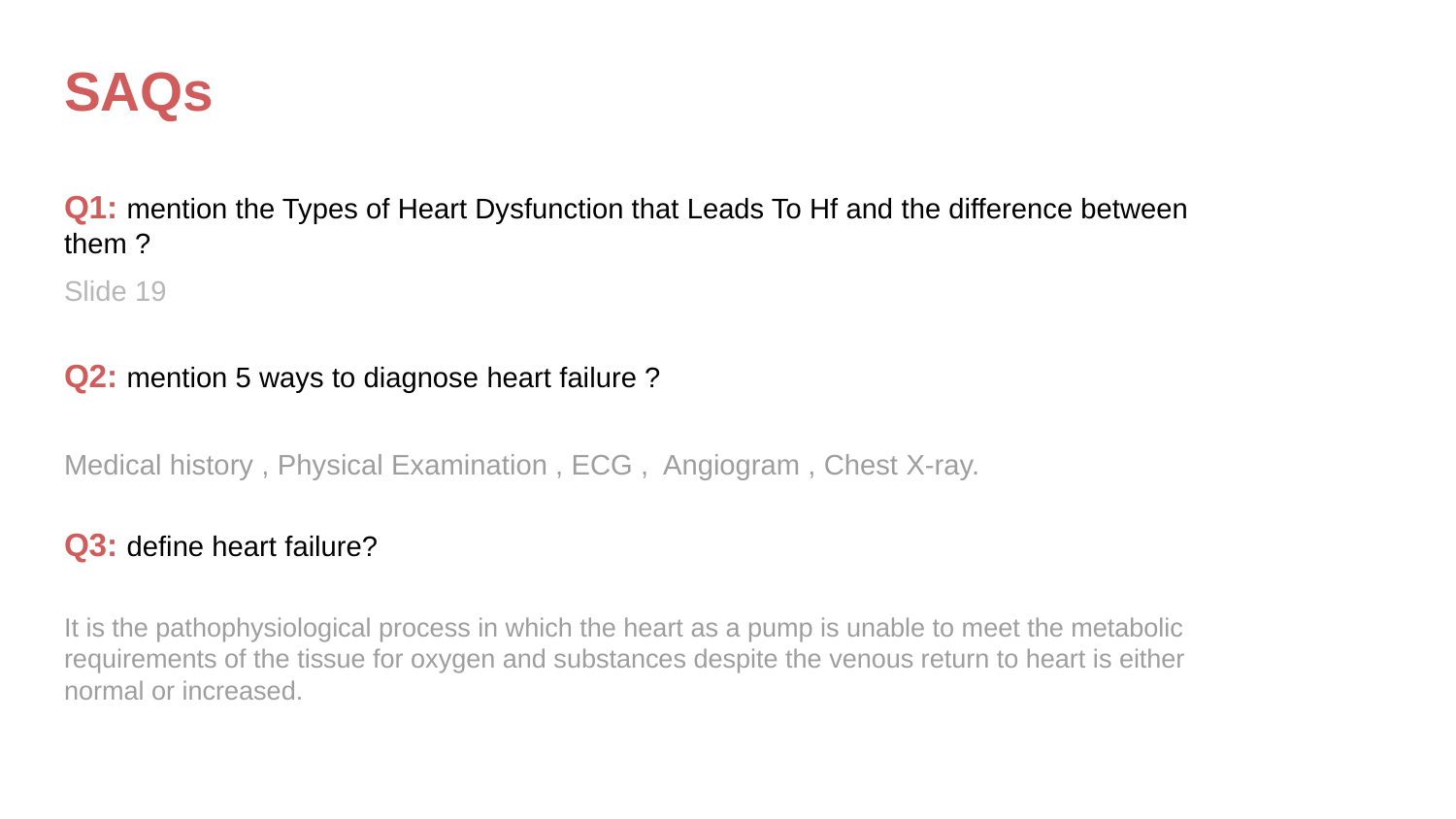

# SAQs
Q1: mention the Types of Heart Dysfunction that Leads To Hf and the difference between them ?
Slide 19
Q2: mention 5 ways to diagnose heart failure ?
Medical history , Physical Examination , ECG ,  Angiogram , Chest X-ray.
Q3: define heart failure?
It is the pathophysiological process in which the heart as a pump is unable to meet the metabolic requirements of the tissue for oxygen and substances despite the venous return to heart is either normal or increased.